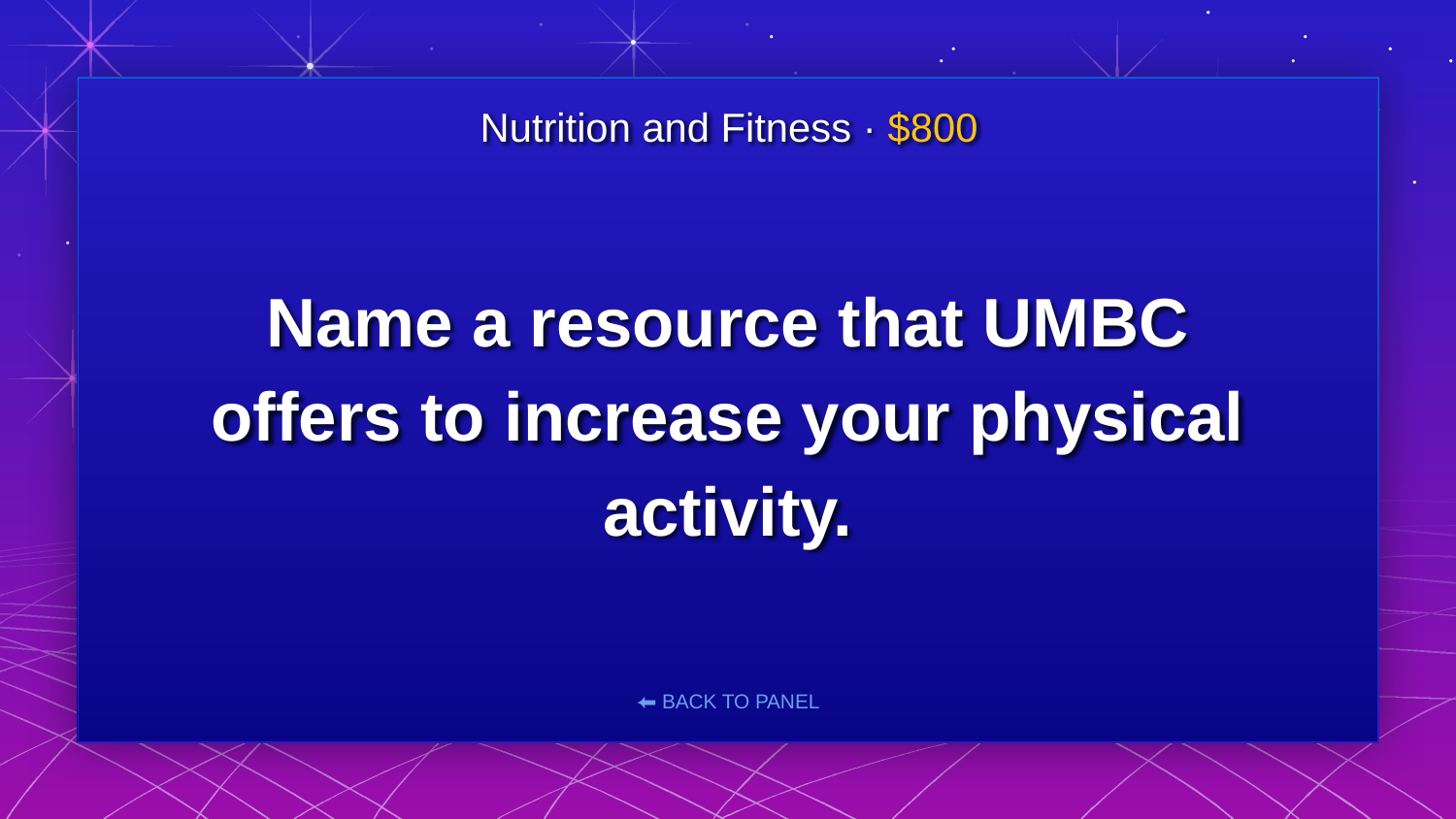

Nutrition and Fitness · $800
# Name a resource that UMBC offers to increase your physical activity.